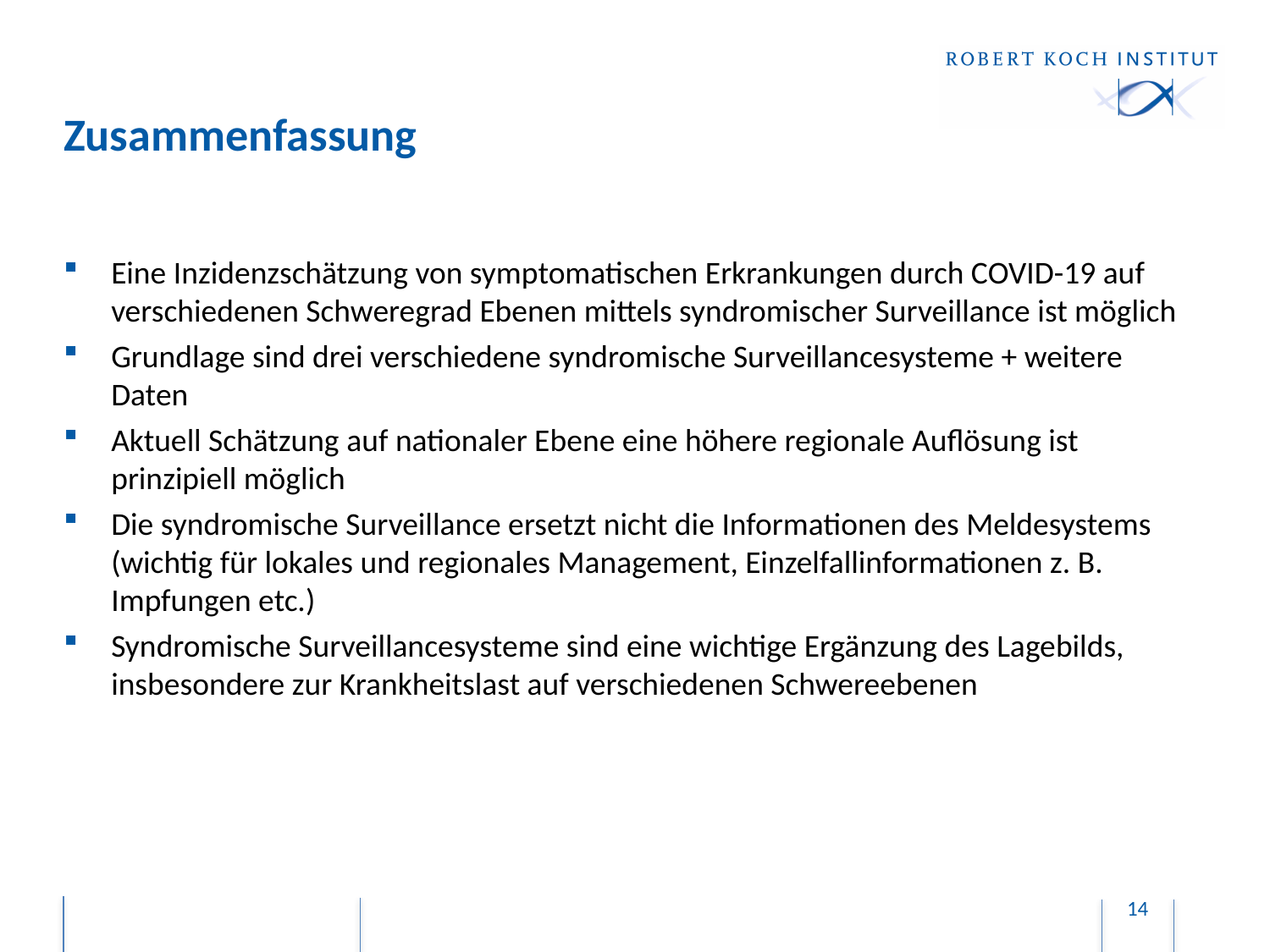

# Zusammenfassung
Eine Inzidenzschätzung von symptomatischen Erkrankungen durch COVID-19 auf verschiedenen Schweregrad Ebenen mittels syndromischer Surveillance ist möglich
Grundlage sind drei verschiedene syndromische Surveillancesysteme + weitere Daten
Aktuell Schätzung auf nationaler Ebene eine höhere regionale Auflösung ist prinzipiell möglich
Die syndromische Surveillance ersetzt nicht die Informationen des Meldesystems (wichtig für lokales und regionales Management, Einzelfallinformationen z. B. Impfungen etc.)
Syndromische Surveillancesysteme sind eine wichtige Ergänzung des Lagebilds, insbesondere zur Krankheitslast auf verschiedenen Schwereebenen

14